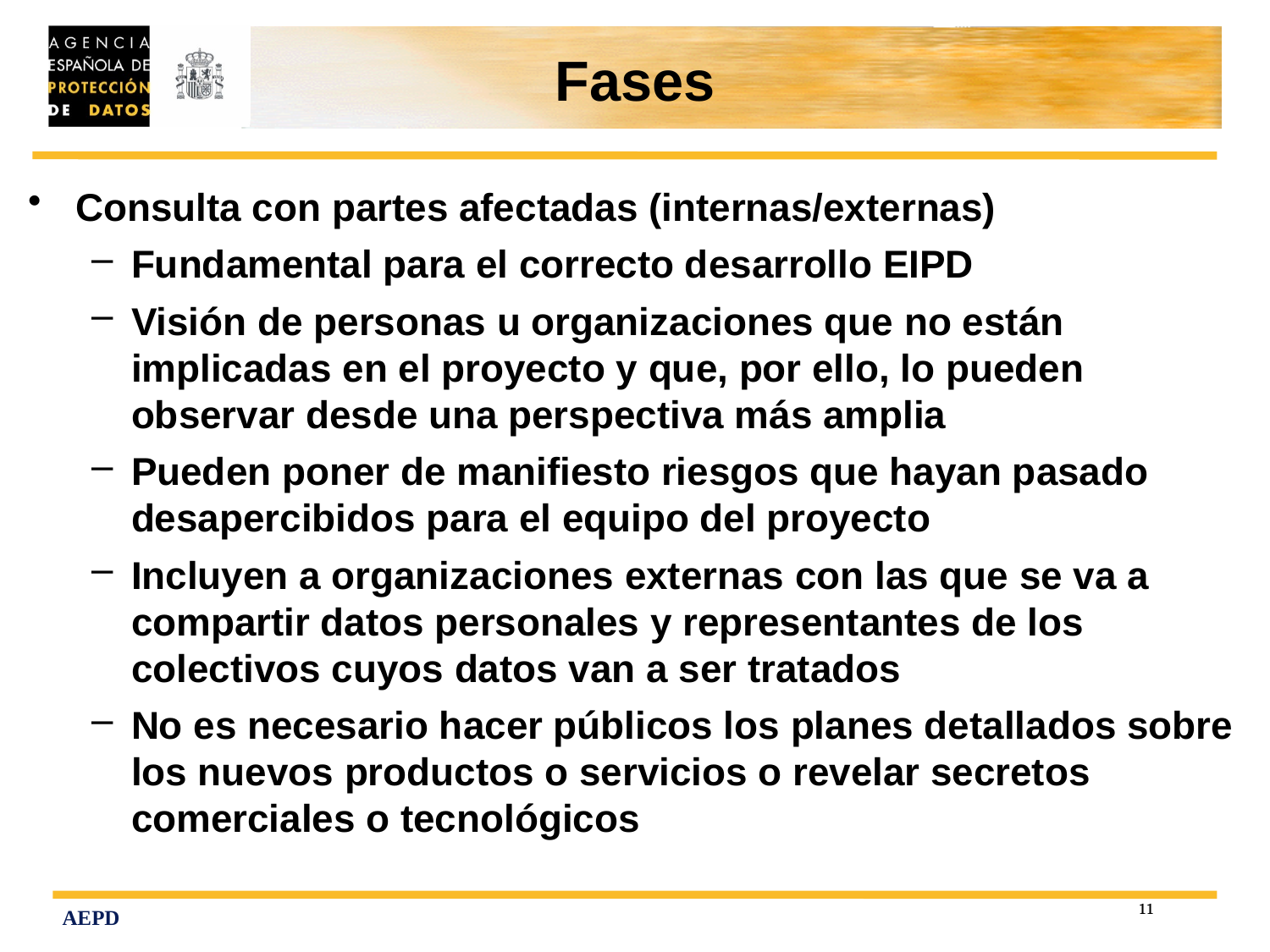

# Fases
Consulta con partes afectadas (internas/externas)
Fundamental para el correcto desarrollo EIPD
Visión de personas u organizaciones que no están implicadas en el proyecto y que, por ello, lo pueden observar desde una perspectiva más amplia
Pueden poner de manifiesto riesgos que hayan pasado desapercibidos para el equipo del proyecto
Incluyen a organizaciones externas con las que se va a compartir datos personales y representantes de los colectivos cuyos datos van a ser tratados
No es necesario hacer públicos los planes detallados sobre los nuevos productos o servicios o revelar secretos comerciales o tecnológicos